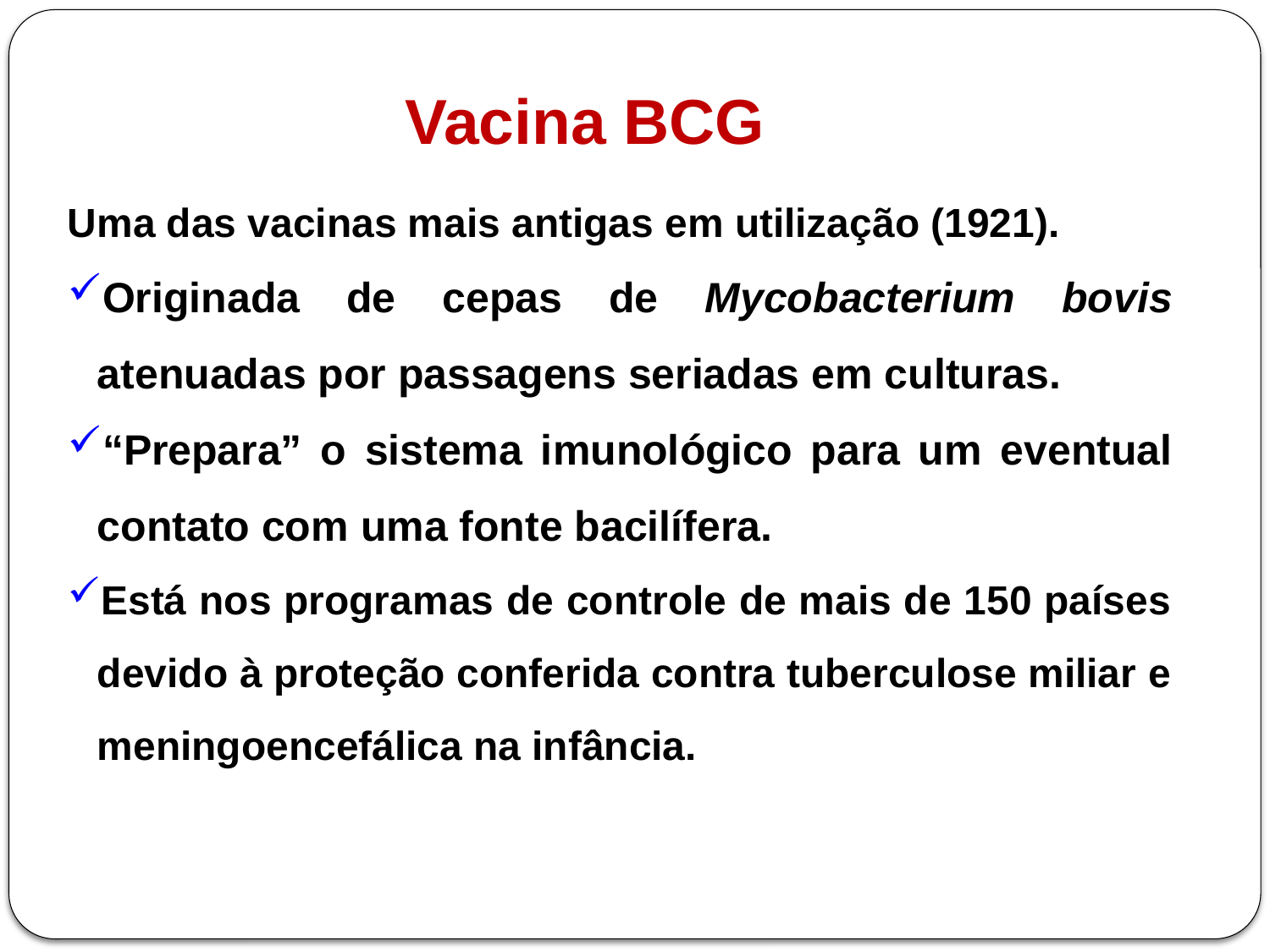

Vacina BCG
Uma das vacinas mais antigas em utilização (1921).
Originada de cepas de Mycobacterium bovis atenuadas por passagens seriadas em culturas.
“Prepara” o sistema imunológico para um eventual contato com uma fonte bacilífera.
Está nos programas de controle de mais de 150 países devido à proteção conferida contra tuberculose miliar e meningoencefálica na infância.